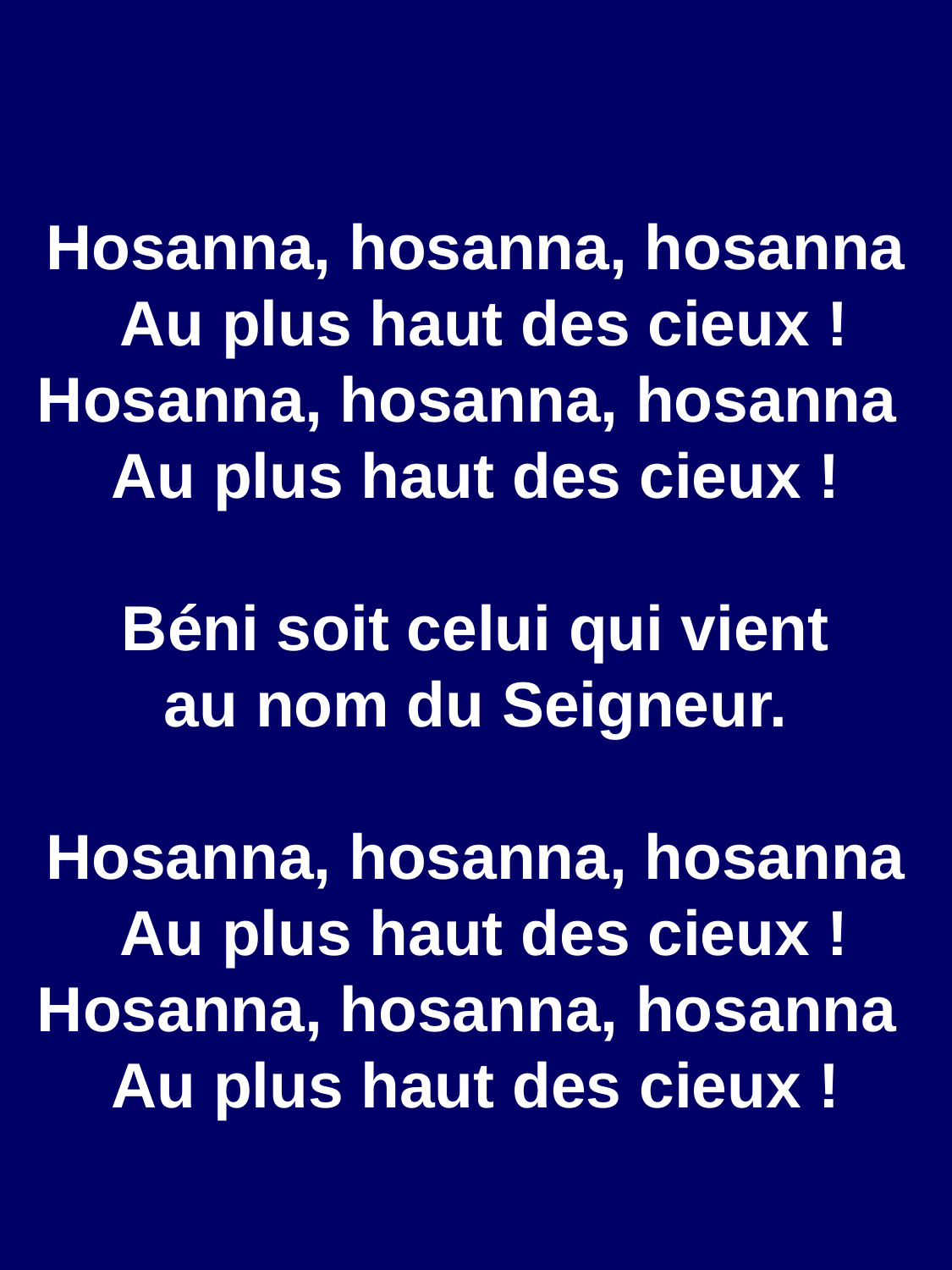

Hosanna, hosanna, hosanna
 Au plus haut des cieux !
Hosanna, hosanna, hosanna
Au plus haut des cieux !

Béni soit celui qui vient
au nom du Seigneur.

Hosanna, hosanna, hosanna
 Au plus haut des cieux !
Hosanna, hosanna, hosanna
Au plus haut des cieux !